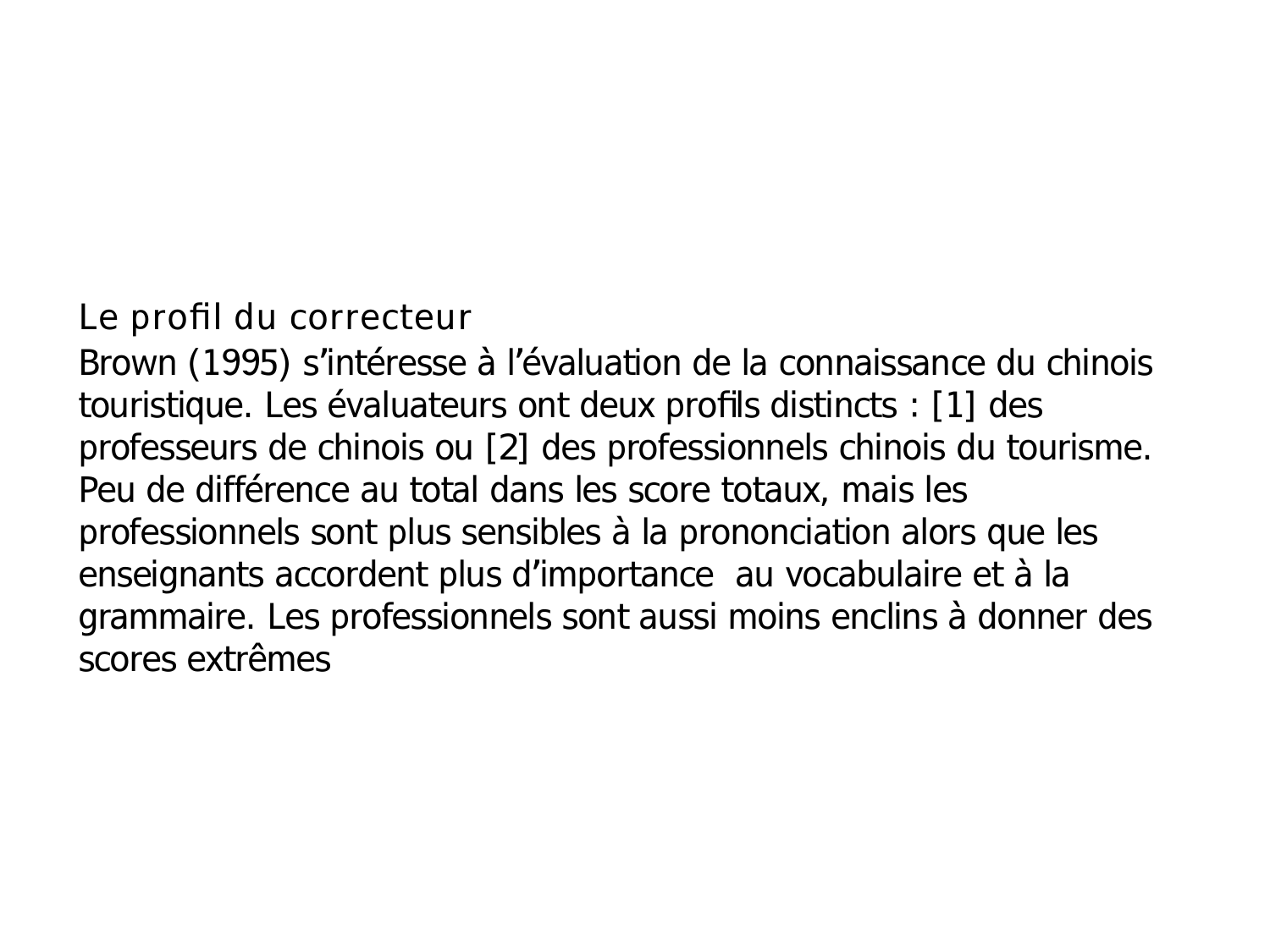

Le profil du correcteur
Brown (1995) s’intéresse à l’évaluation de la connaissance du chinois touristique. Les évaluateurs ont deux profils distincts : [1] des professeurs de chinois ou [2] des professionnels chinois du tourisme. Peu de différence au total dans les score totaux, mais les professionnels sont plus sensibles à la prononciation alors que les enseignants accordent plus d’importance  au vocabulaire et à la grammaire. Les professionnels sont aussi moins enclins à donner des scores extrêmes